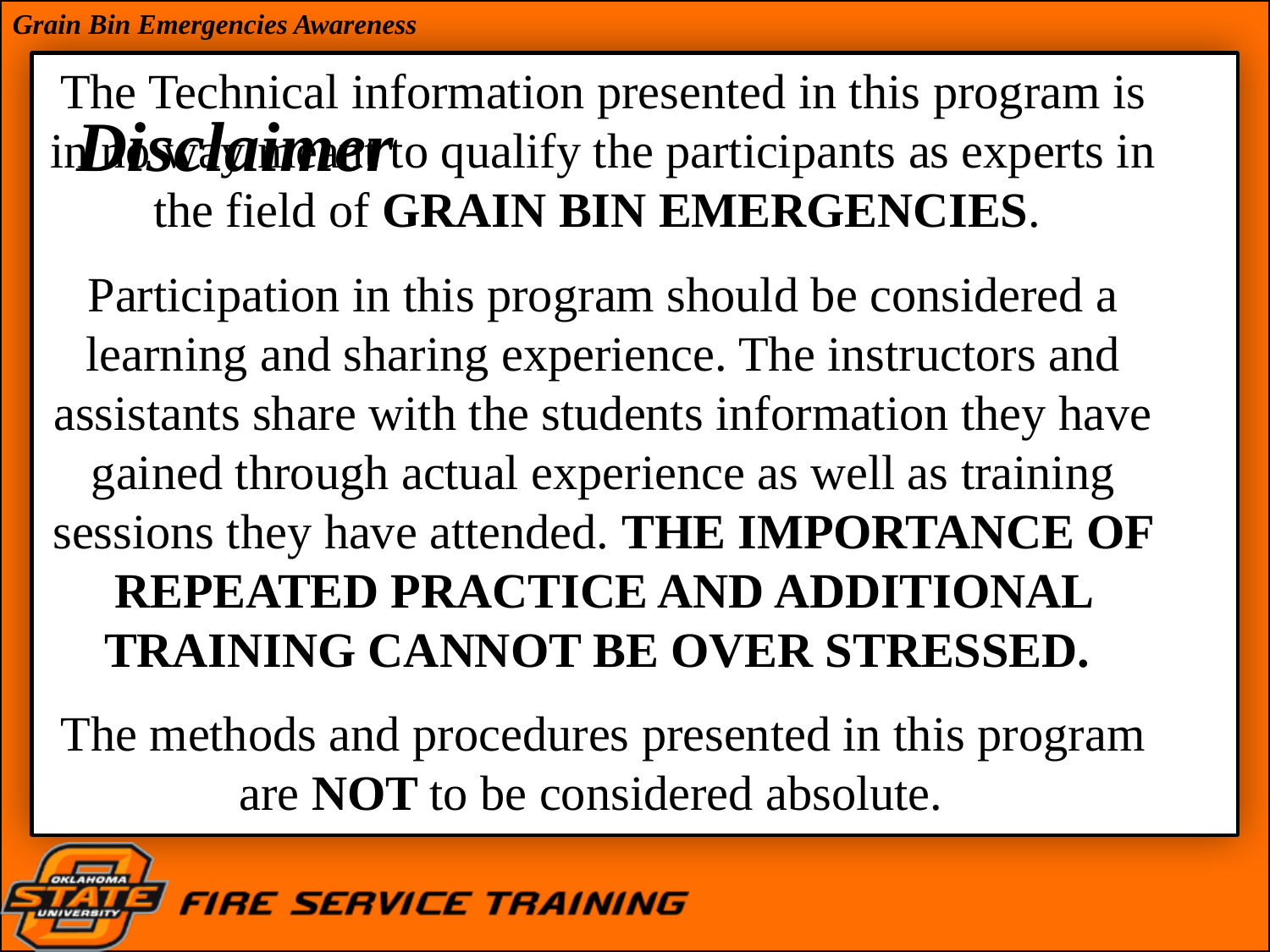

The Technical information presented in this program is in no way meant to qualify the participants as experts in the field of GRAIN BIN EMERGENCIES.

Participation in this program should be considered a learning and sharing experience. The instructors and assistants share with the students information they have gained through actual experience as well as training sessions they have attended. THE IMPORTANCE OF REPEATED PRACTICE AND ADDITIONAL TRAINING CANNOT BE OVER STRESSED.

The methods and procedures presented in this program are NOT to be considered absolute.

# Disclaimer